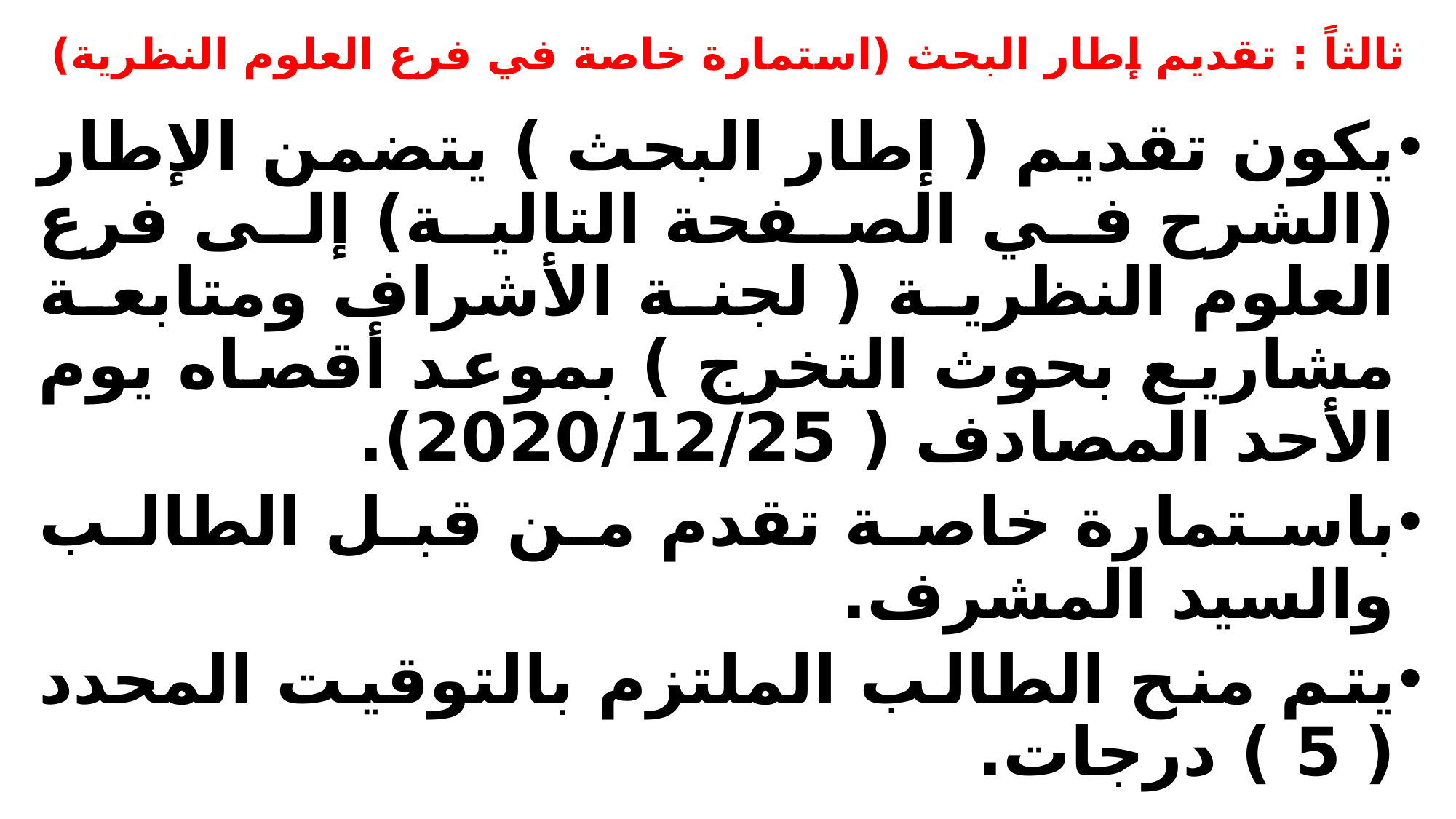

# ثالثاً : تقديم إطار البحث (استمارة خاصة في فرع العلوم النظرية)
يكون تقديم ( إطار البحث ) يتضمن الإطار (الشرح في الصفحة التالية) إلى فرع العلوم النظرية ( لجنة الأشراف ومتابعة مشاريع بحوث التخرج ) بموعد أقصاه يوم الأحد المصادف ( 2020/12/25).
باستمارة خاصة تقدم من قبل الطالب والسيد المشرف.
يتم منح الطالب الملتزم بالتوقيت المحدد ( 5 ) درجات.